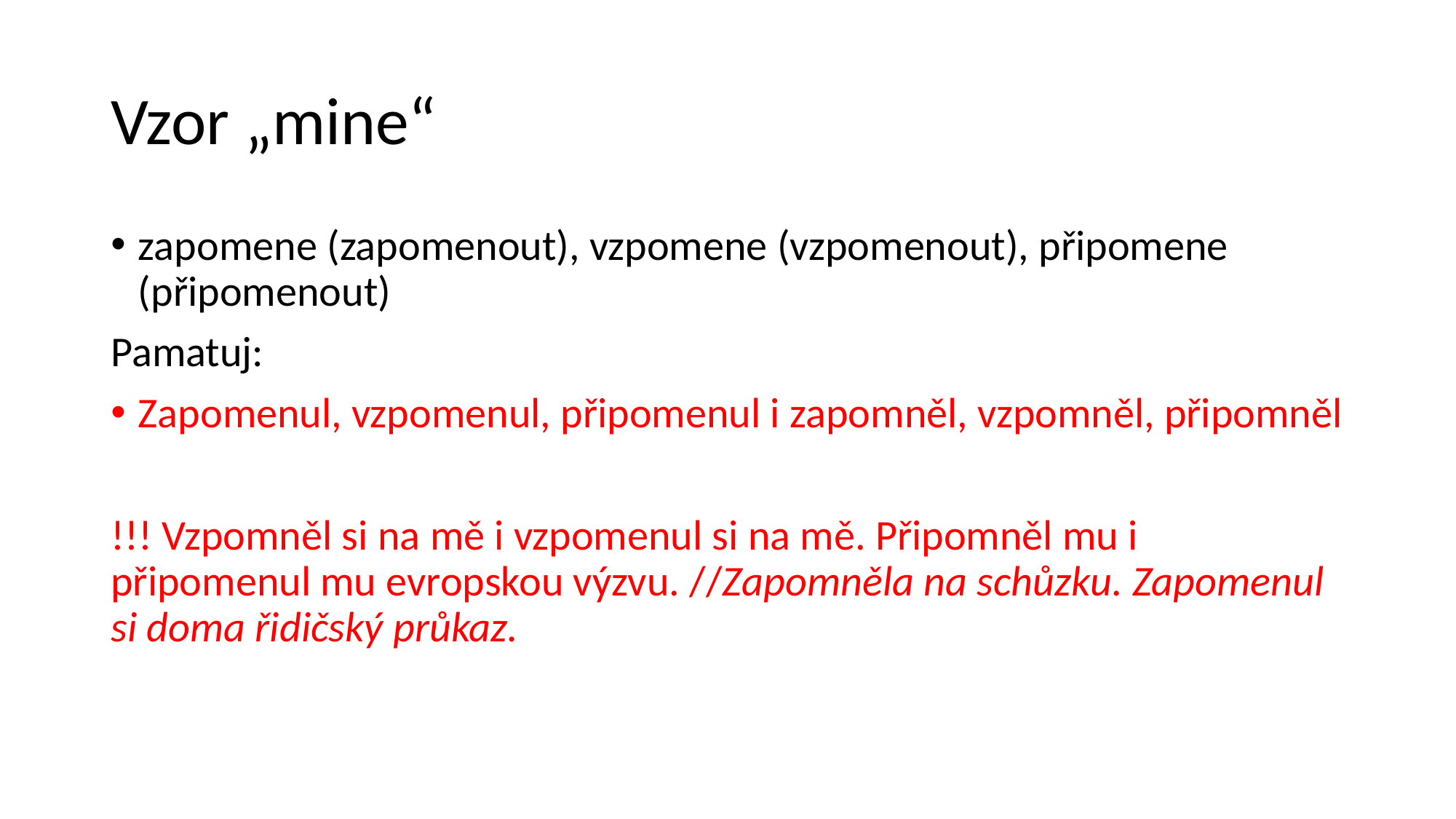

# Vzor „mine“
zapomene (zapomenout), vzpomene (vzpomenout), připomene (připomenout)
Pamatuj:
Zapomenul, vzpomenul, připomenul i zapomněl, vzpomněl, připomněl

!!! Vzpomněl si na mě i vzpomenul si na mě. Připomněl mu i připomenul mu evropskou výzvu. //Zapomněla na schůzku. Zapomenul si doma řidičský průkaz.